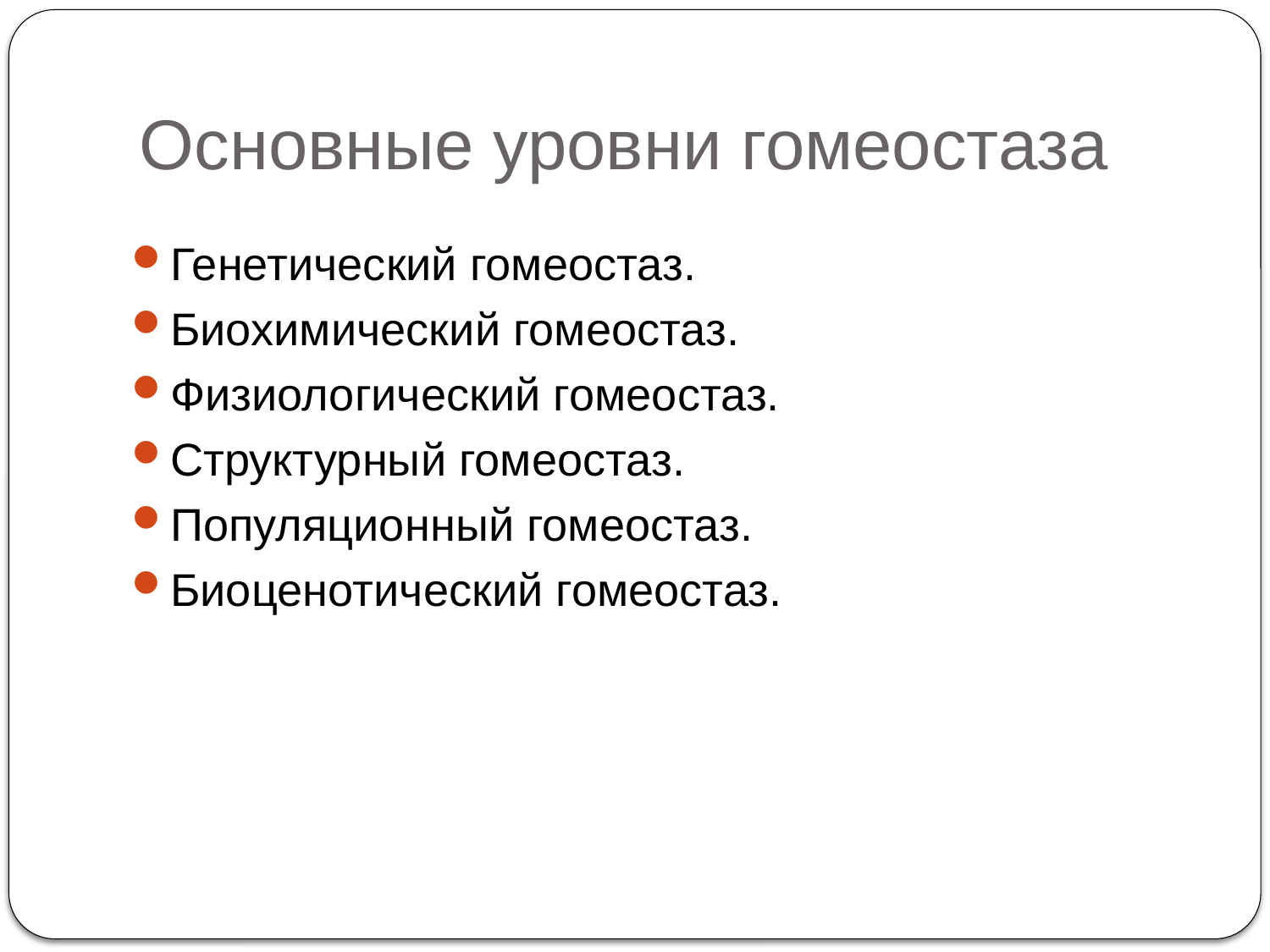

# Основные уровни гомеостаза
Генетический гомеостаз.
Биохимический гомеостаз.
Физиологический гомеостаз.
Структурный гомеостаз.
Популяционный гомеостаз.
Биоценотический гомеостаз.